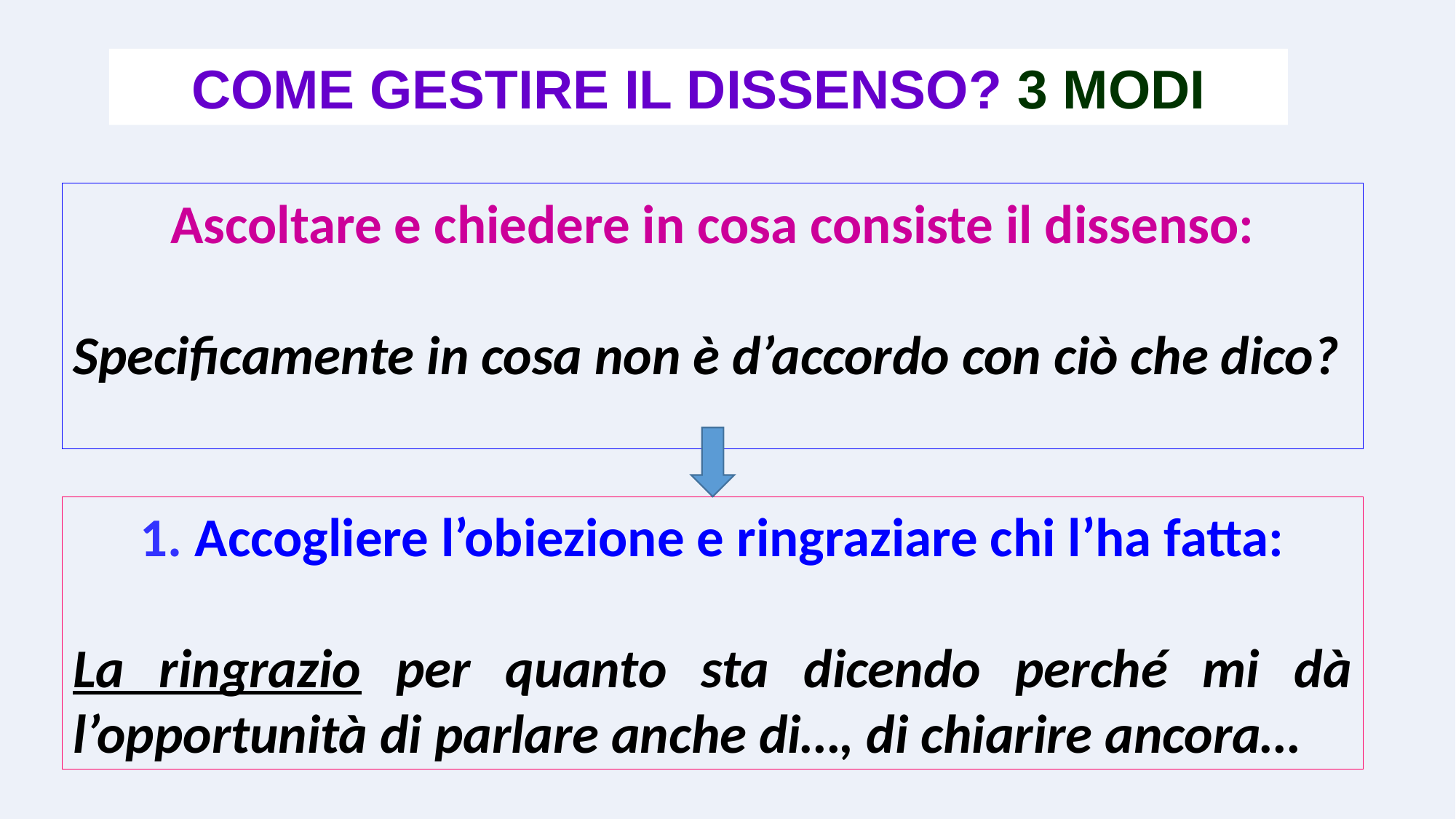

COME GESTIRE IL DISSENSO? 3 MODI
Ascoltare e chiedere in cosa consiste il dissenso:

Specificamente in cosa non è d’accordo con ciò che dico?

1. Accogliere l’obiezione e ringraziare chi l’ha fatta:

La ringrazio per quanto sta dicendo perché mi dà l’opportunità di parlare anche di…, di chiarire ancora…